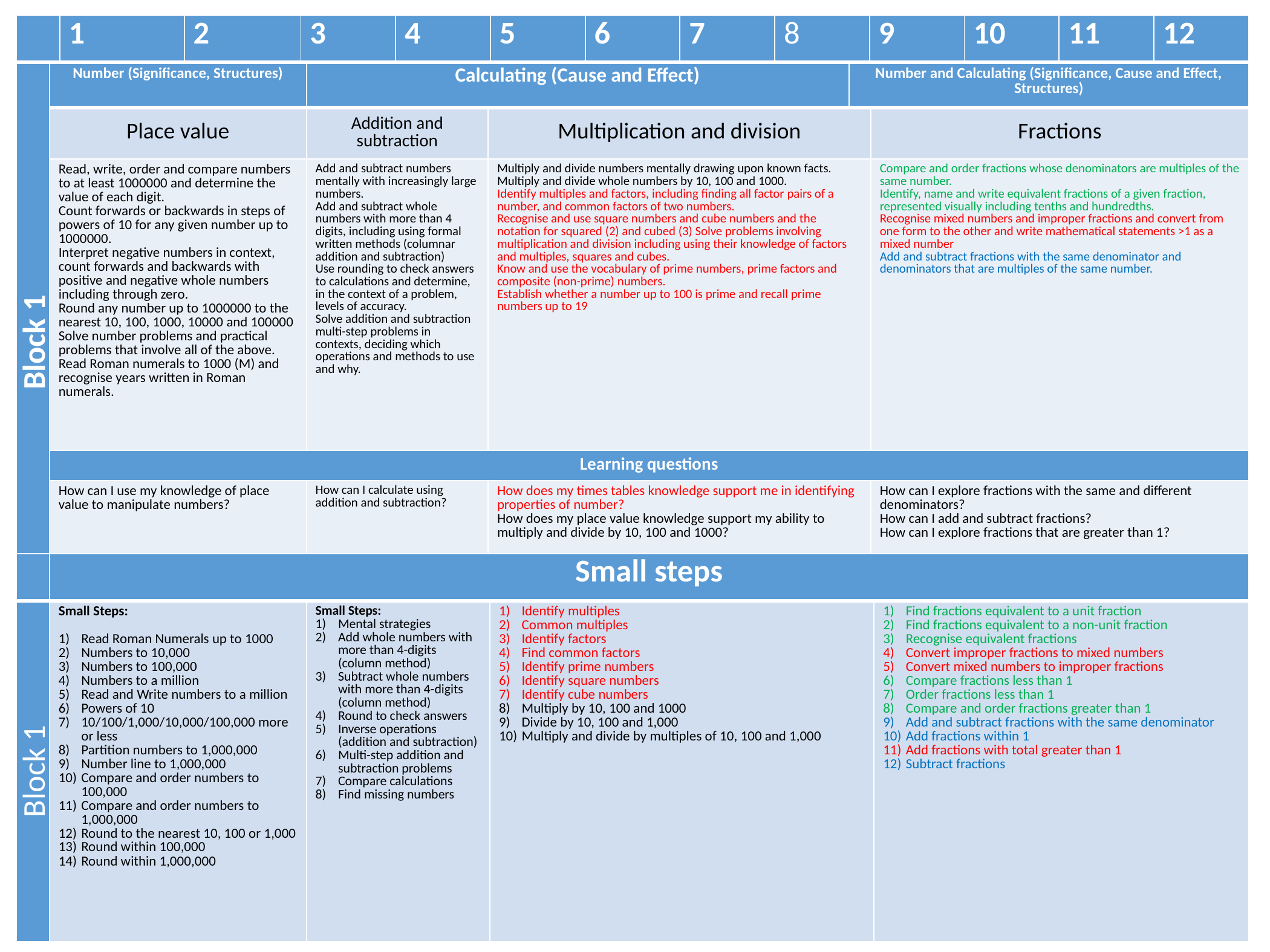

|  | 1 | 2 | 3 | 4 | 5 | 6 | 7 | 8 | 9 | 10 | 11 | 12 |
| --- | --- | --- | --- | --- | --- | --- | --- | --- | --- | --- | --- | --- |
| Block 1 | Number (Significance, Structures) | Calculating (Cause and Effect) |  | Number and Calculating (Significance, Cause and Effect, Structures) |  |
| --- | --- | --- | --- | --- | --- |
|  | Place value | Addition and subtraction | Multiplication and division |  | Fractions |
|  | Read, write, order and compare numbers to at least 1000000 and determine the value of each digit. Count forwards or backwards in steps of powers of 10 for any given number up to 1000000. Interpret negative numbers in context, count forwards and backwards with positive and negative whole numbers including through zero. Round any number up to 1000000 to the nearest 10, 100, 1000, 10000 and 100000 Solve number problems and practical problems that involve all of the above. Read Roman numerals to 1000 (M) and recognise years written in Roman numerals. | Add and subtract numbers mentally with increasingly large numbers. Add and subtract whole numbers with more than 4 digits, including using formal written methods (columnar addition and subtraction) Use rounding to check answers to calculations and determine, in the context of a problem, levels of accuracy. Solve addition and subtraction multi-step problems in contexts, deciding which operations and methods to use and why. | Multiply and divide numbers mentally drawing upon known facts. Multiply and divide whole numbers by 10, 100 and 1000. Identify multiples and factors, including finding all factor pairs of a number, and common factors of two numbers. Recognise and use square numbers and cube numbers and the notation for squared (2) and cubed (3) Solve problems involving multiplication and division including using their knowledge of factors and multiples, squares and cubes. Know and use the vocabulary of prime numbers, prime factors and composite (non-prime) numbers. Establish whether a number up to 100 is prime and recall prime numbers up to 19 |  | Compare and order fractions whose denominators are multiples of the same number. Identify, name and write equivalent fractions of a given fraction, represented visually including tenths and hundredths. Recognise mixed numbers and improper fractions and convert from one form to the other and write mathematical statements >1 as a mixed number Add and subtract fractions with the same denominator and denominators that are multiples of the same number. |
|  | Learning questions |  |  |  |  |
|  | How can I use my knowledge of place value to manipulate numbers? | How can I calculate using addition and subtraction? | How does my times tables knowledge support me in identifying properties of number? How does my place value knowledge support my ability to multiply and divide by 10, 100 and 1000? |  | How can I explore fractions with the same and different denominators? How can I add and subtract fractions? How can I explore fractions that are greater than 1? |
Year 3 Maths Sequencing Grid
|  | Small steps |  |  |  |
| --- | --- | --- | --- | --- |
| Block 1 | Small Steps: Read Roman Numerals up to 1000 Numbers to 10,000 Numbers to 100,000 Numbers to a million Read and Write numbers to a million Powers of 10 10/100/1,000/10,000/100,000 more or less Partition numbers to 1,000,000 Number line to 1,000,000 Compare and order numbers to 100,000 Compare and order numbers to 1,000,000 Round to the nearest 10, 100 or 1,000 Round within 100,000 Round within 1,000,000 | Small Steps: Mental strategies Add whole numbers with more than 4-digits (column method) Subtract whole numbers with more than 4-digits (column method) Round to check answers Inverse operations (addition and subtraction) Multi-step addition and subtraction problems Compare calculations Find missing numbers | Identify multiples Common multiples Identify factors Find common factors Identify prime numbers Identify square numbers Identify cube numbers Multiply by 10, 100 and 1000 Divide by 10, 100 and 1,000 Multiply and divide by multiples of 10, 100 and 1,000 | Find fractions equivalent to a unit fraction Find fractions equivalent to a non-unit fraction Recognise equivalent fractions Convert improper fractions to mixed numbers Convert mixed numbers to improper fractions Compare fractions less than 1 Order fractions less than 1 Compare and order fractions greater than 1 Add and subtract fractions with the same denominator Add fractions within 1 Add fractions with total greater than 1 Subtract fractions |